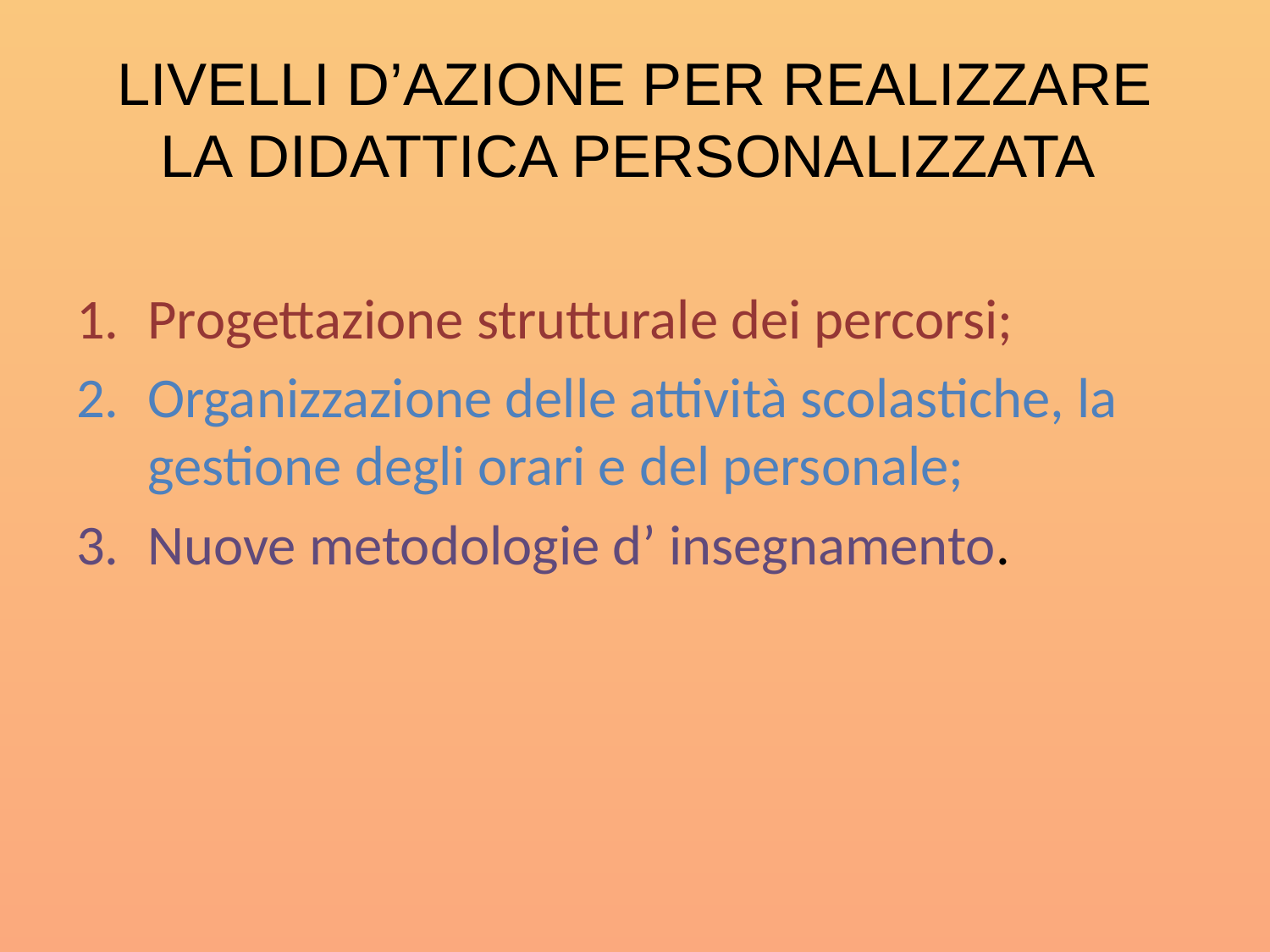

# LIVELLI D’AZIONE PER REALIZZARE LA DIDATTICA PERSONALIZZATA
Progettazione strutturale dei percorsi;
Organizzazione delle attività scolastiche, la gestione degli orari e del personale;
Nuove metodologie d’ insegnamento.